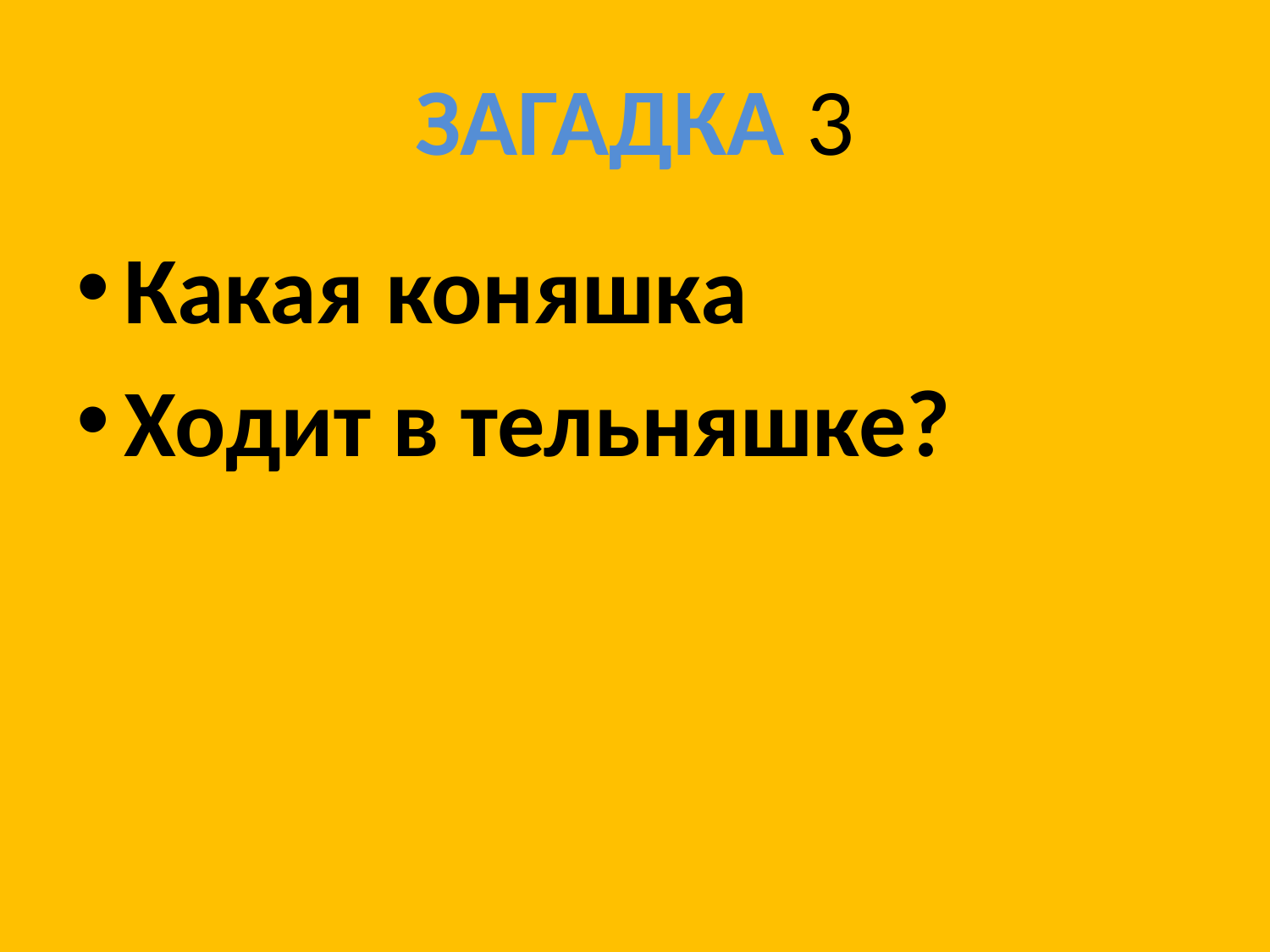

# ЗАГАДКА 3
Какая коняшка
Ходит в тельняшке?